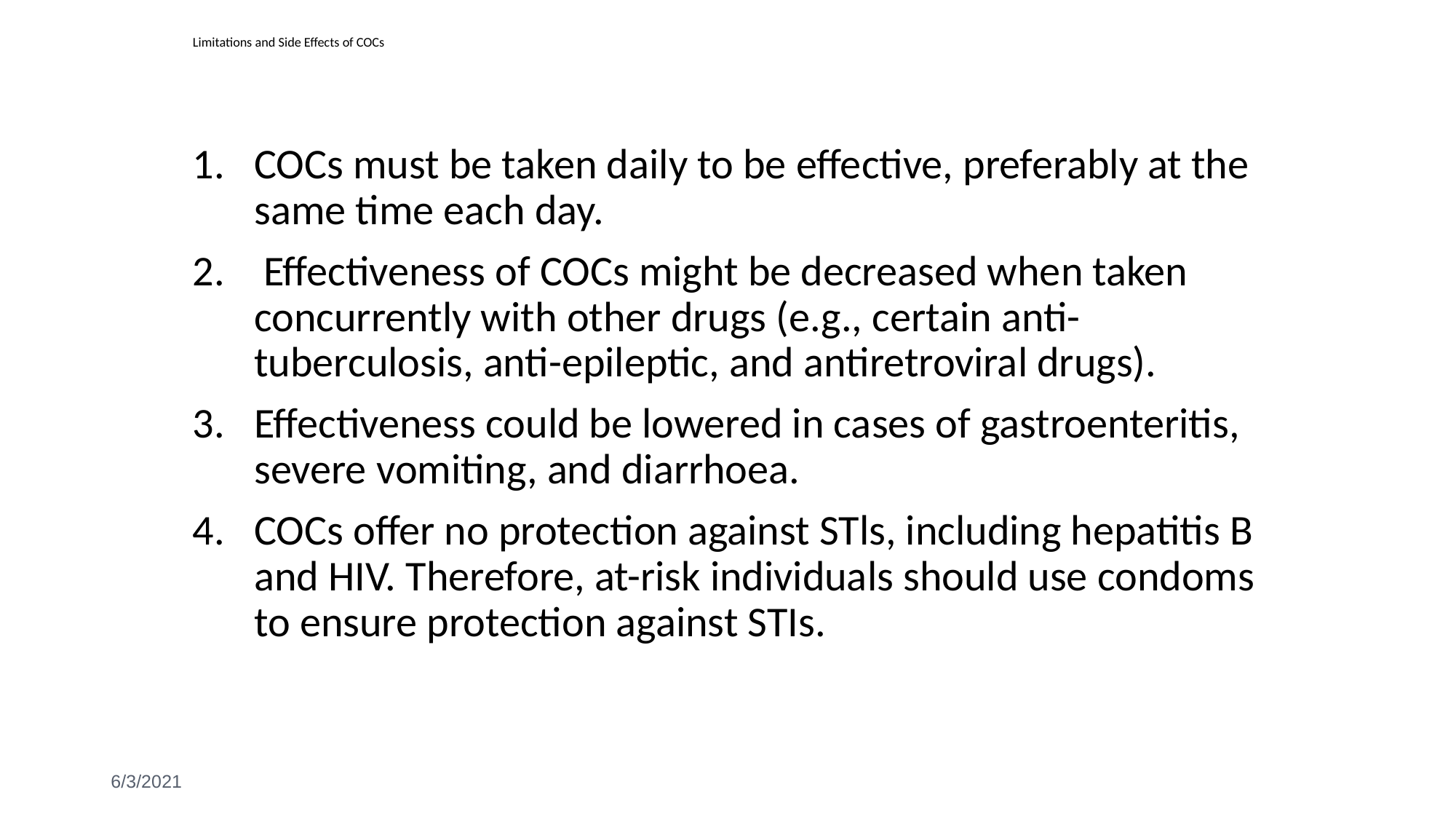

# Limitations and Side Effects of COCs
COCs must be taken daily to be effective, preferably at the same time each day.
 Effectiveness of COCs might be decreased when taken concurrently with other drugs (e.g., certain anti- tuberculosis, anti-epileptic, and antiretroviral drugs).
Effectiveness could be lowered in cases of gastroenteritis, severe vomiting, and diarrhoea.
COCs offer no protection against STls, including hepatitis B and HIV. Therefore, at-risk individuals should use condoms to ensure protection against STIs.
6/3/2021
31